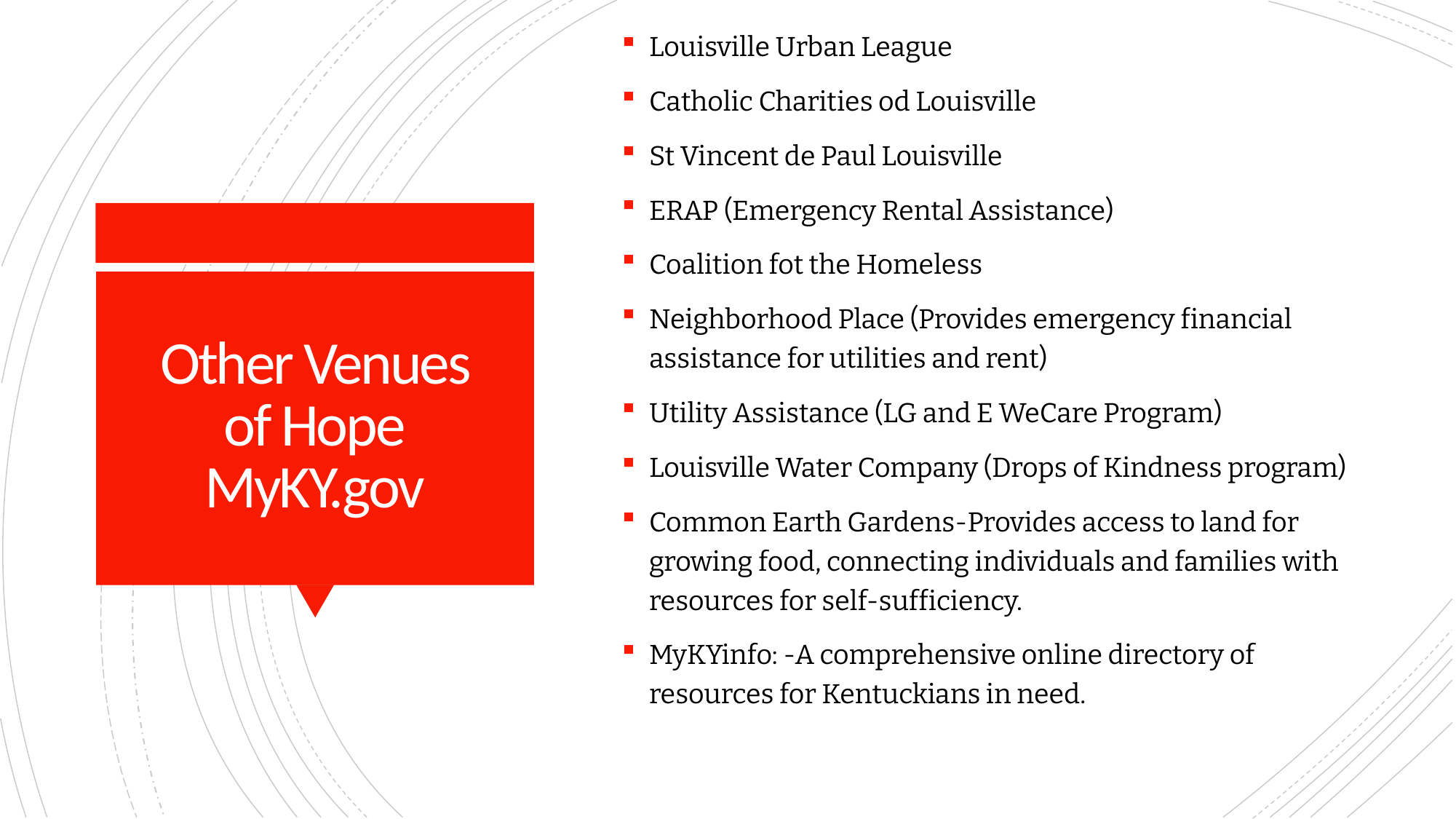

Louisville Urban League
Catholic Charities od Louisville
St Vincent de Paul Louisville
ERAP (Emergency Rental Assistance)
Coalition fot the Homeless
Neighborhood Place (Provides emergency financial assistance for utilities and rent)
Utility Assistance (LG and E WeCare Program)
Louisville Water Company (Drops of Kindness program)
Common Earth Gardens-Provides access to land for growing food, connecting individuals and families with resources for self-sufficiency.
MyKYinfo: -A comprehensive online directory of resources for Kentuckians in need.

# Other Venues of Hope MyKY.gov